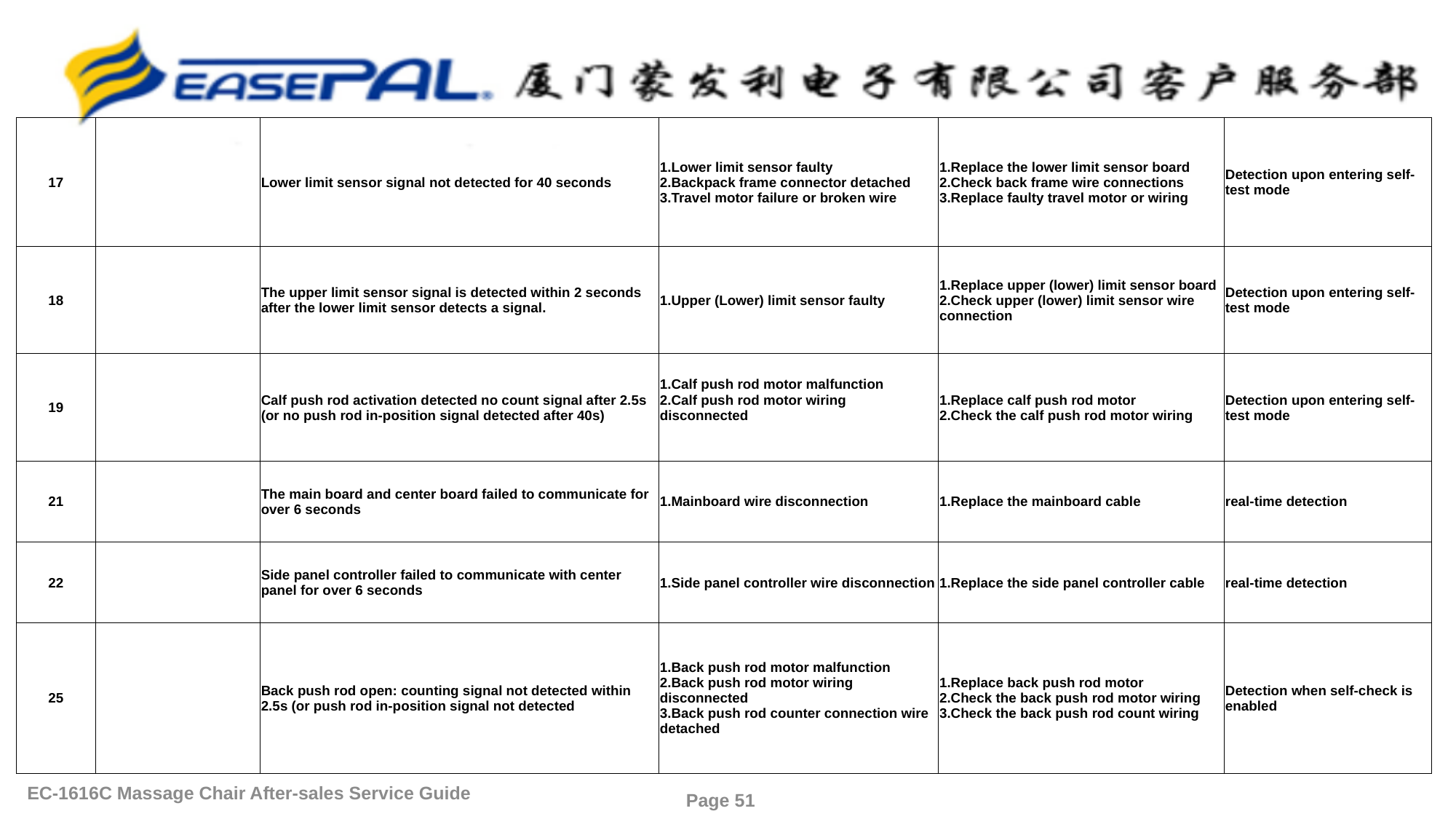

| 17 |  | Lower limit sensor signal not detected for 40 seconds | 1.Lower limit sensor faulty 2.Backpack frame connector detached 3.Travel motor failure or broken wire | 1.Replace the lower limit sensor board 2.Check back frame wire connections 3.Replace faulty travel motor or wiring | Detection upon entering self-test mode |
| --- | --- | --- | --- | --- | --- |
| 18 |  | The upper limit sensor signal is detected within 2 seconds after the lower limit sensor detects a signal. | 1.Upper (Lower) limit sensor faulty | 1.Replace upper (lower) limit sensor board 2.Check upper (lower) limit sensor wire connection | Detection upon entering self-test mode |
| 19 |  | Calf push rod activation detected no count signal after 2.5s (or no push rod in-position signal detected after 40s) | 1.Calf push rod motor malfunction 2.Calf push rod motor wiring disconnected | 1.Replace calf push rod motor 2.Check the calf push rod motor wiring | Detection upon entering self-test mode |
| 21 |  | The main board and center board failed to communicate for over 6 seconds | 1.Mainboard wire disconnection | 1.Replace the mainboard cable | real-time detection |
| 22 |  | Side panel controller failed to communicate with center panel for over 6 seconds | 1.Side panel controller wire disconnection | 1.Replace the side panel controller cable | real-time detection |
| 25 |  | Back push rod open: counting signal not detected within 2.5s (or push rod in-position signal not detected | 1.Back push rod motor malfunction 2.Back push rod motor wiring disconnected 3.Back push rod counter connection wire detached | 1.Replace back push rod motor 2.Check the back push rod motor wiring 3.Check the back push rod count wiring | Detection when self-check is enabled |
EC-1616C Massage Chair After-sales Service Guide
Page 51